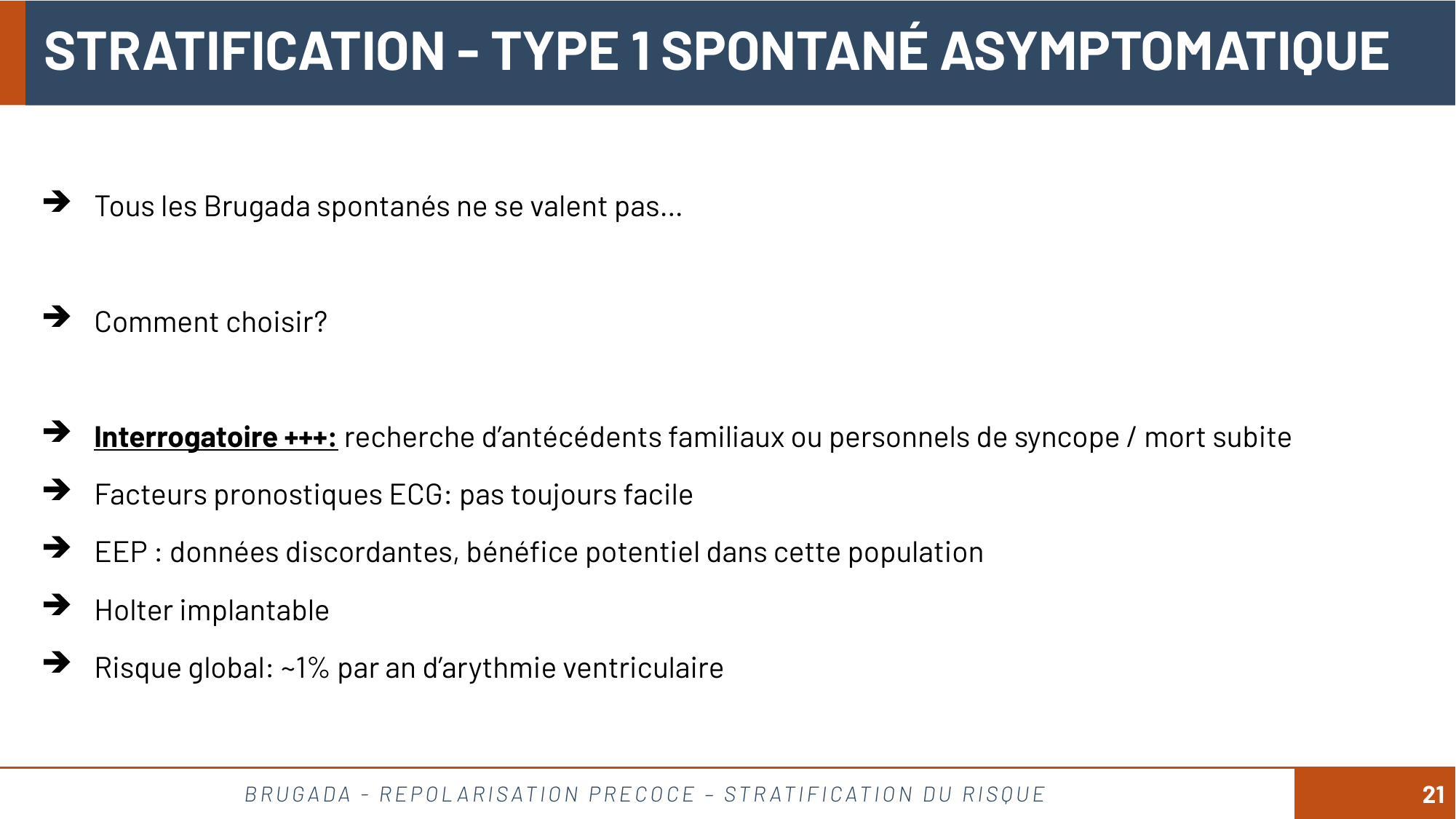

# STRATIFICATION - TYPE 1 SPONTANÉ ASYMPTOMATIQUE
Tous les Brugada spontanés ne se valent pas…

Comment choisir?

Interrogatoire +++: recherche d’antécédents familiaux ou personnels de syncope / mort subite
Facteurs pronostiques ECG: pas toujours facile
EEP : données discordantes, bénéfice potentiel dans cette population
Holter implantable
Risque global: ~1% par an d’arythmie ventriculaire